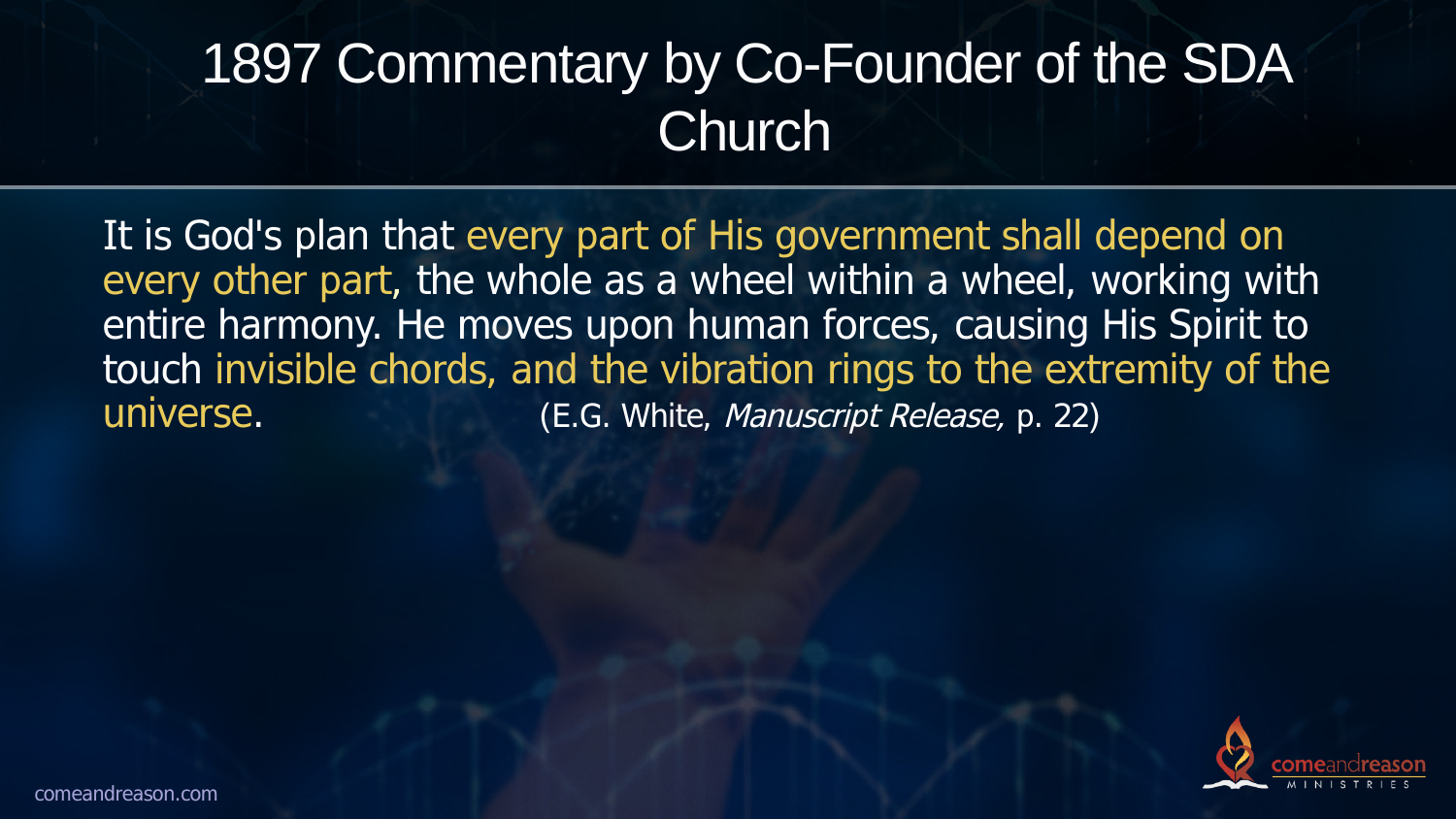

# 1897 Commentary by Co-Founder of the SDA Church
It is God's plan that every part of His government shall depend on every other part, the whole as a wheel within a wheel, working with entire harmony. He moves upon human forces, causing His Spirit to touch invisible chords, and the vibration rings to the extremity of the universe.		(E.G. White, Manuscript Release, p. 22)